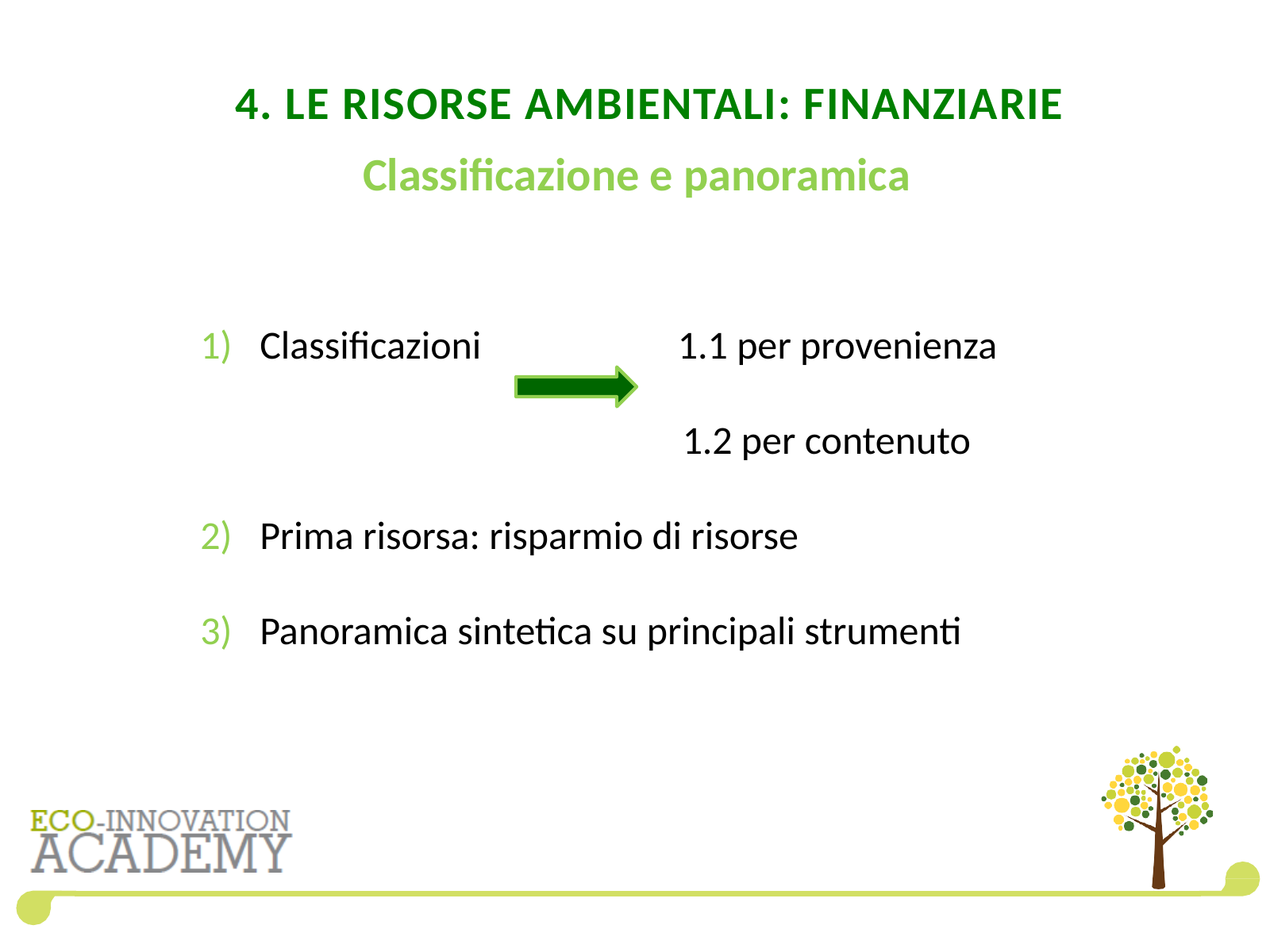

# 4. LE RISORSE AMBIENTALI: FINANZIARIE
Classificazione e panoramica

Classificazioni                      1.1 per provenienza
                                                      1.2 per contenuto
Prima risorsa: risparmio di risorse
Panoramica sintetica su principali strumenti